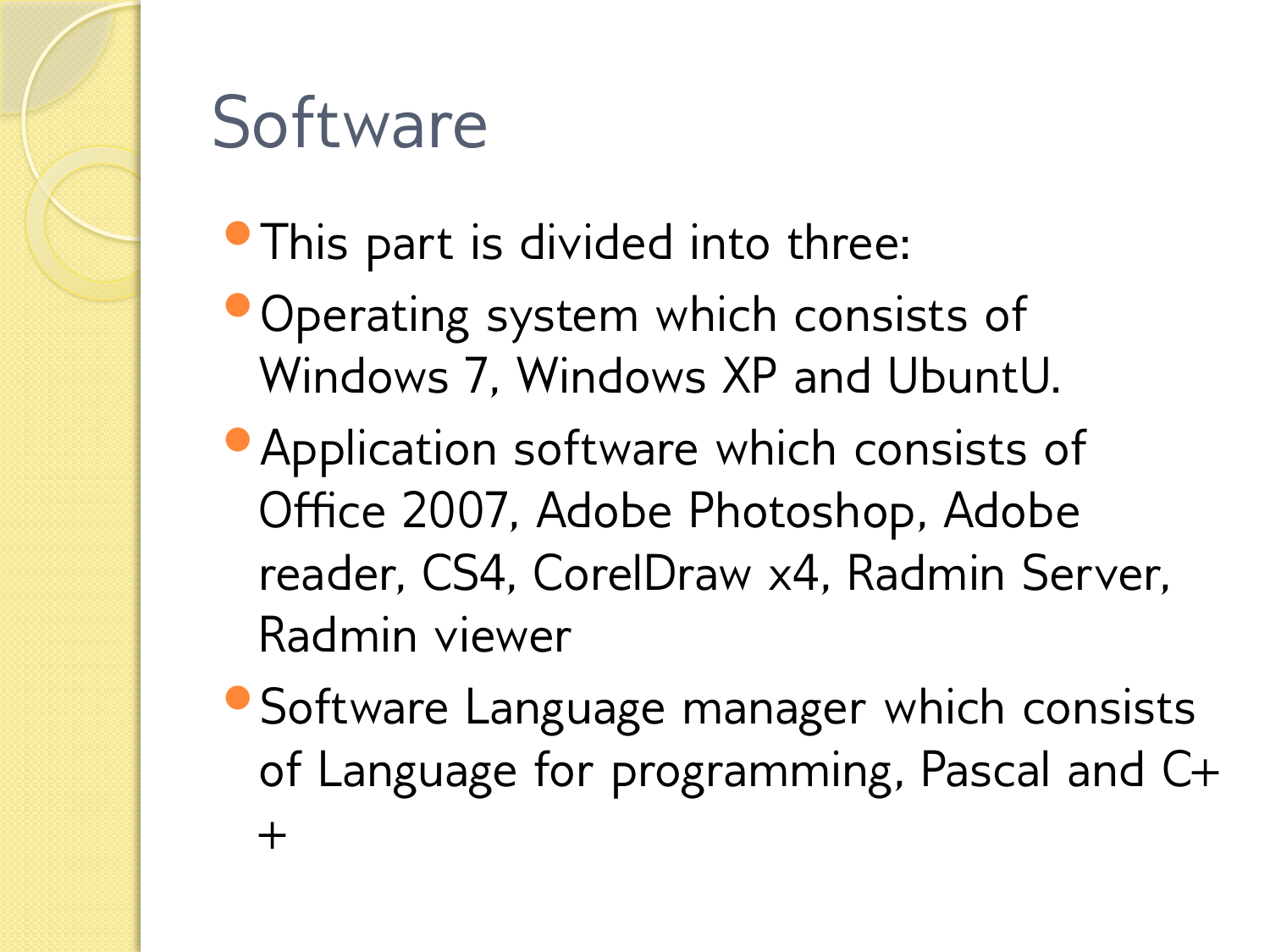

# Software
This part is divided into three:
Operating system which consists of Windows 7, Windows XP and UbuntU.
Application software which consists of Office 2007, Adobe Photoshop, Adobe reader, CS4, CorelDraw x4, Radmin Server, Radmin viewer
Software Language manager which consists of Language for programming, Pascal and C++